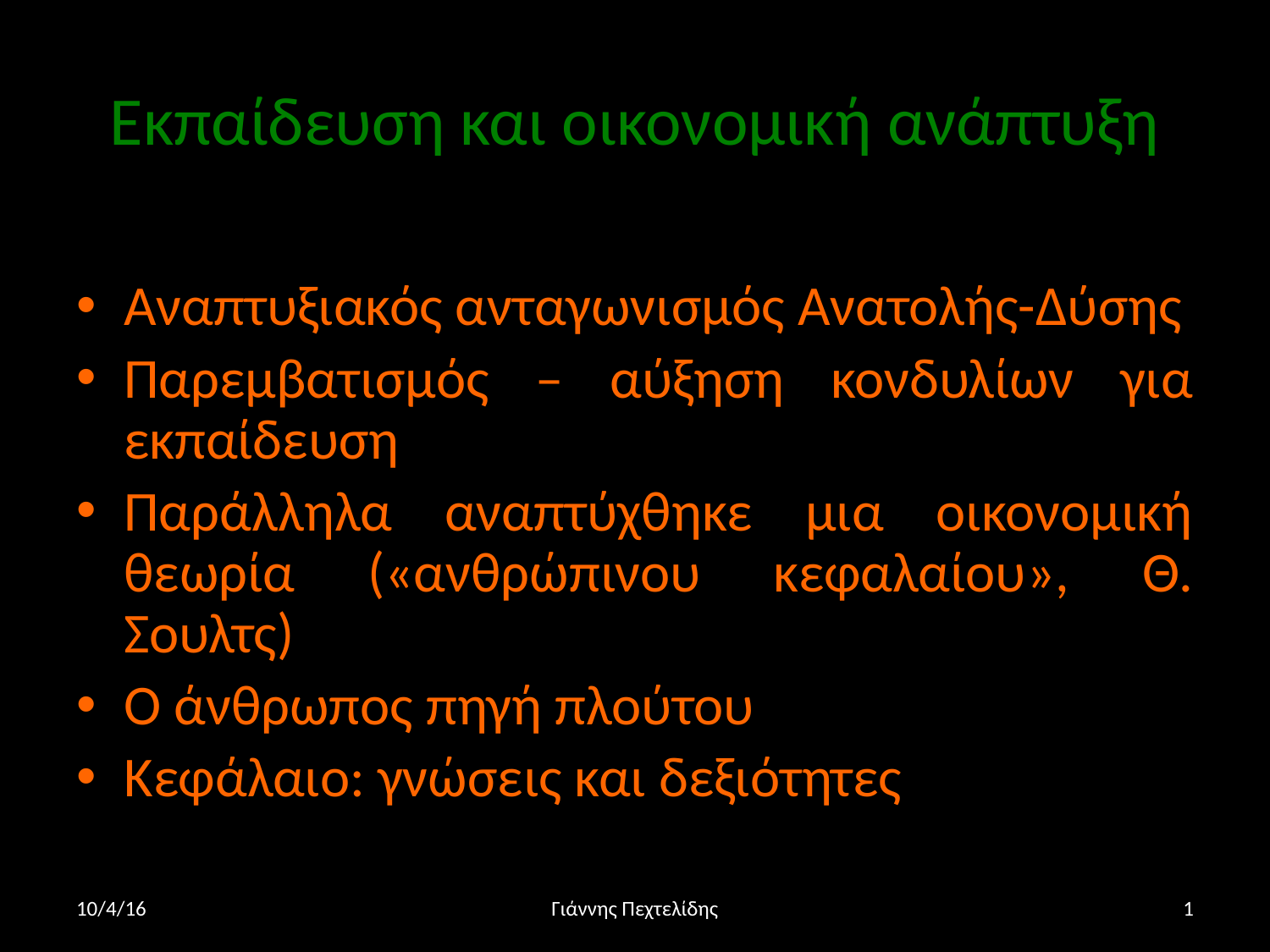

# Εκπαίδευση και οικονομική ανάπτυξη
Αναπτυξιακός ανταγωνισμός Ανατολής-Δύσης
Παρεμβατισμός – αύξηση κονδυλίων για εκπαίδευση
Παράλληλα αναπτύχθηκε μια οικονομική θεωρία («ανθρώπινου κεφαλαίου», Θ. Σουλτς)
Ο άνθρωπος πηγή πλούτου
Κεφάλαιο: γνώσεις και δεξιότητες
10/4/16
Γιάννης Πεχτελίδης
1